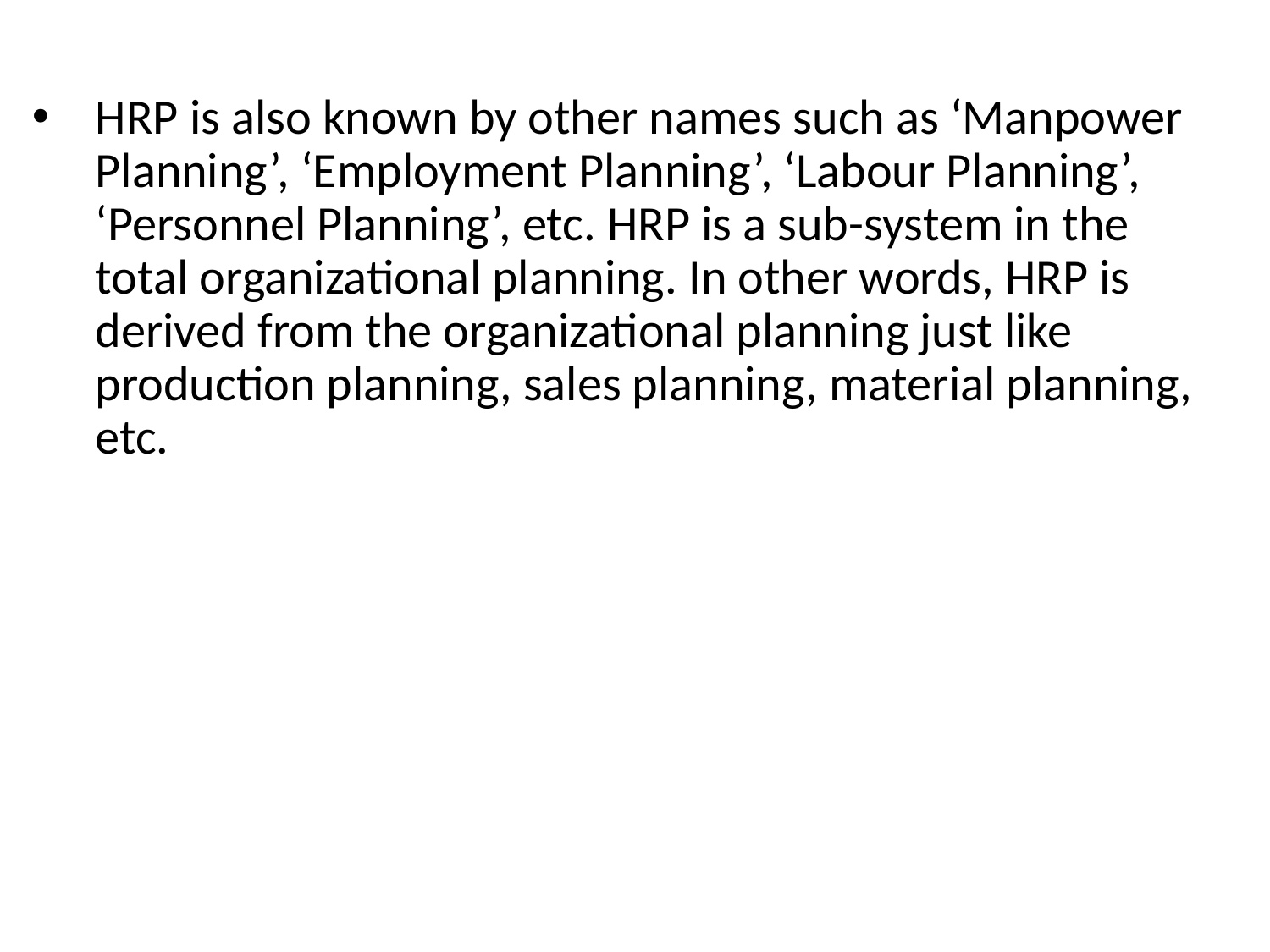

HRP is also known by other names such as ‘Manpower Planning’, ‘Employment Planning’, ‘Labour Planning’, ‘Personnel Planning’, etc. HRP is a sub-system in the total organizational planning. In other words, HRP is derived from the organizational planning just like production planning, sales planning, material planning, etc.